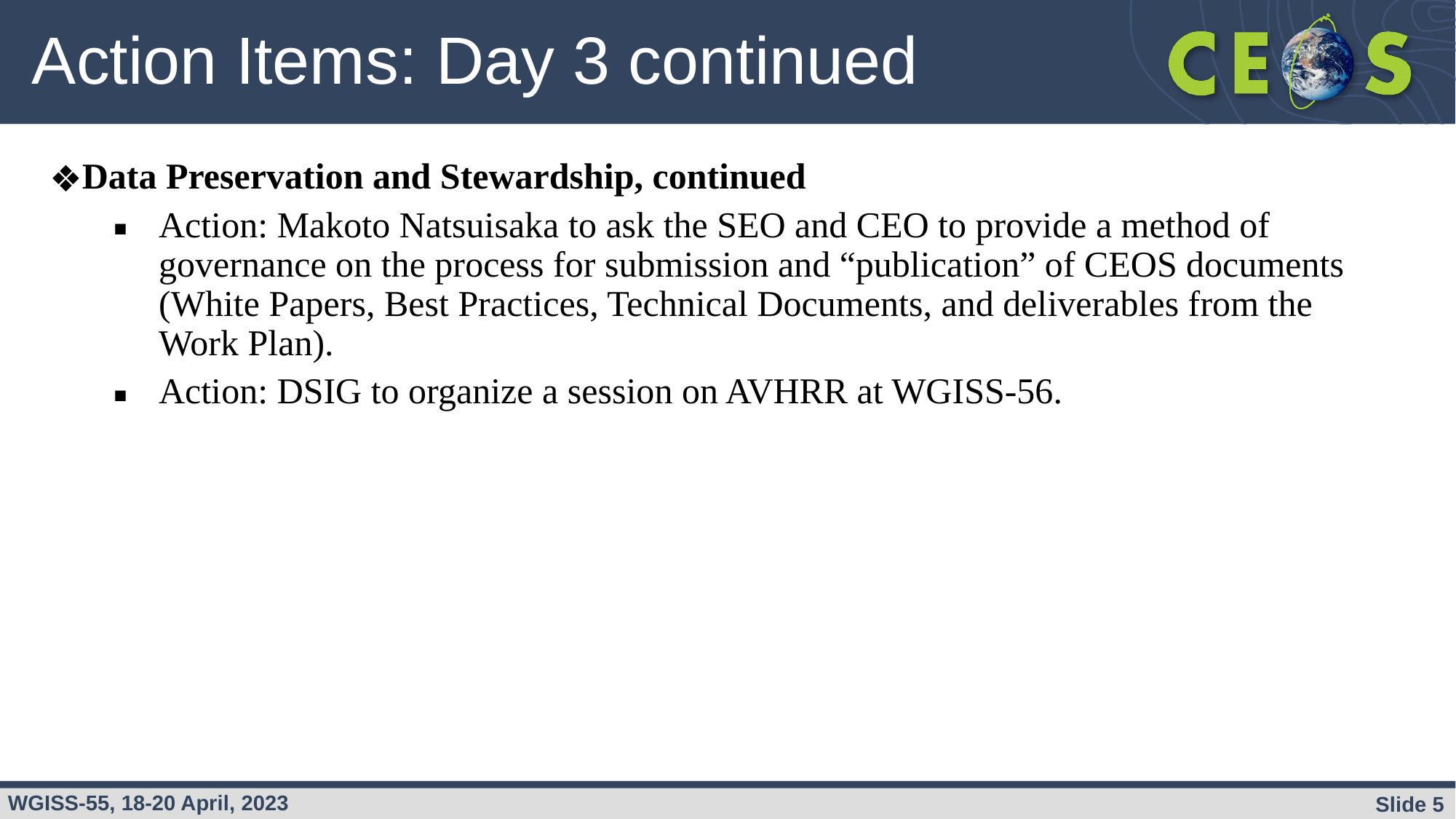

# Action Items: Day 3 continued
Data Preservation and Stewardship, continued
Action: Makoto Natsuisaka to ask the SEO and CEO to provide a method of governance on the process for submission and “publication” of CEOS documents (White Papers, Best Practices, Technical Documents, and deliverables from the Work Plan).
Action: DSIG to organize a session on AVHRR at WGISS-56.